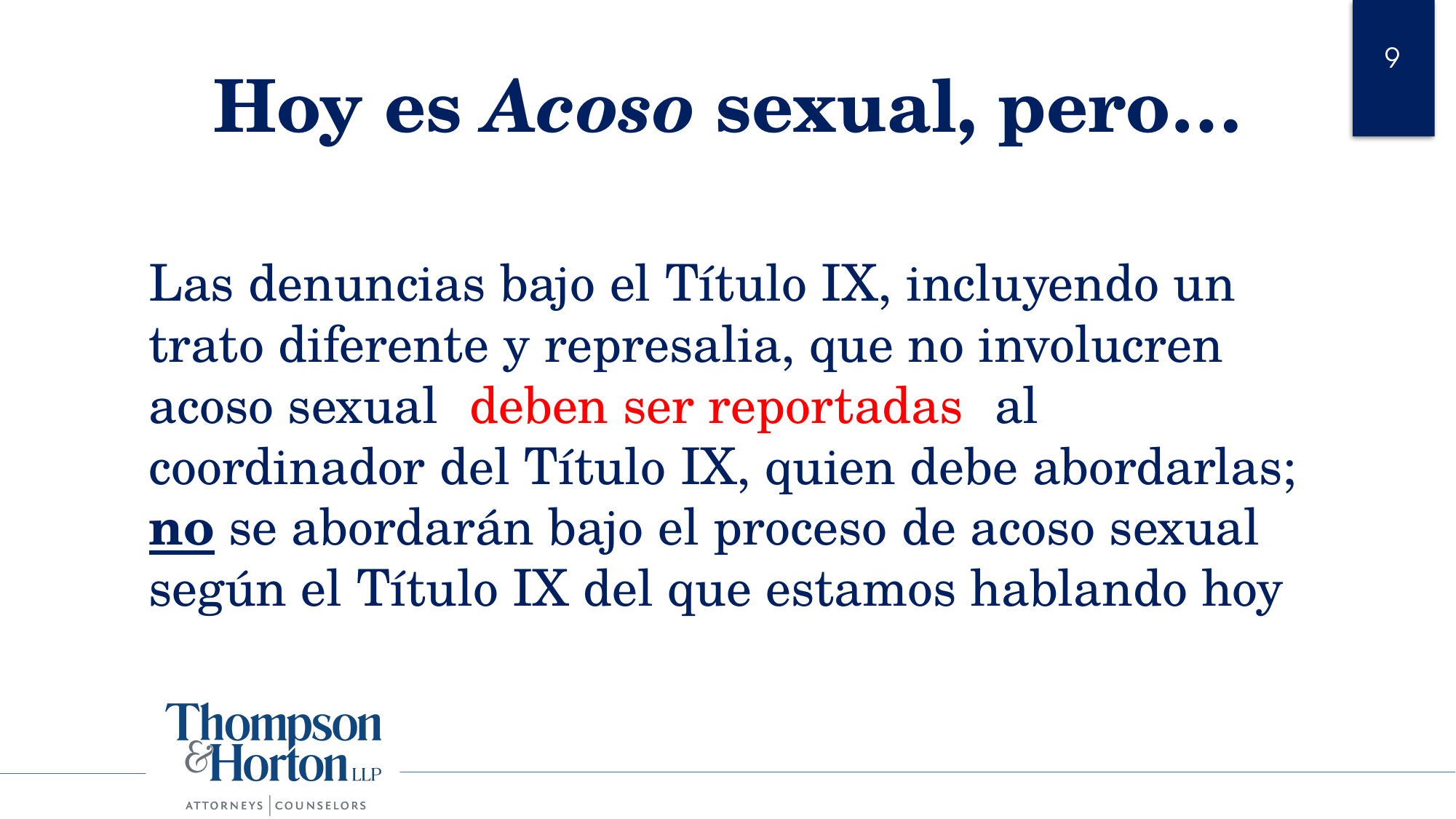

9
# Hoy es Acoso sexual, pero…
Las denuncias bajo el Título IX, incluyendo un trato diferente y represalia, que no involucren acoso sexual  deben ser reportadas  al coordinador del Título IX, quien debe abordarlas;  no se abordarán bajo el proceso de acoso sexual según el Título IX del que estamos hablando hoy